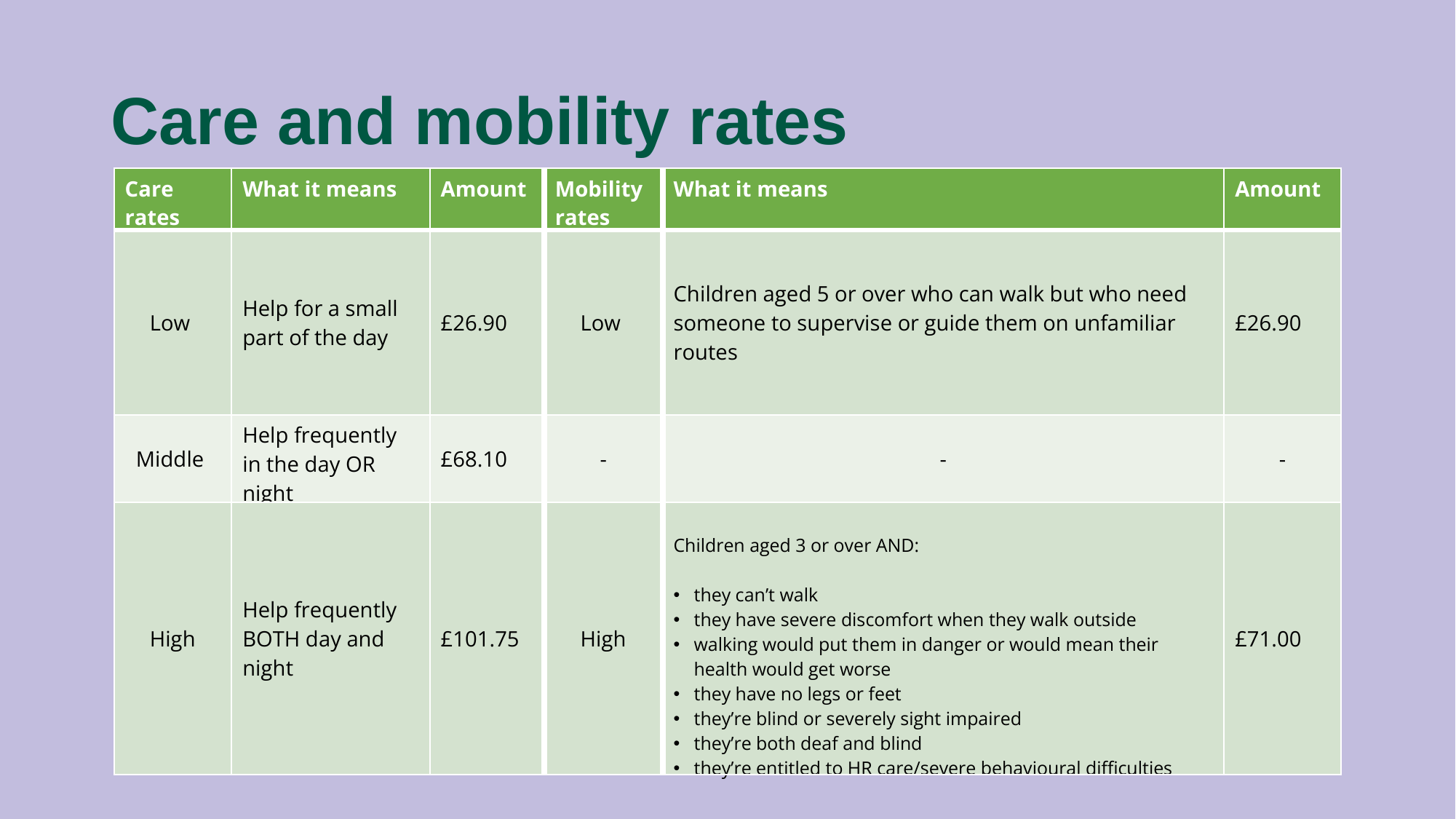

# Care and mobility rates

| Care rates | What it means | Amount | Mobility rates | What it means | Amount |
| --- | --- | --- | --- | --- | --- |
| Low | Help for a small part of the day | £26.90 | Low | Children aged 5 or over who can walk but who need someone to supervise or guide them on unfamiliar routes | £26.90 |
| Middle | Help frequently in the day OR night | £68.10 | - | - | - |
| High | Help frequently BOTH day and night | £101.75 | High | Children aged 3 or over AND: they can’t walk they have severe discomfort when they walk outside walking would put them in danger or would mean their health would get worse they have no legs or feet they’re blind or severely sight impaired they’re both deaf and blind they’re entitled to HR care/severe behavioural difficulties | £71.00 |